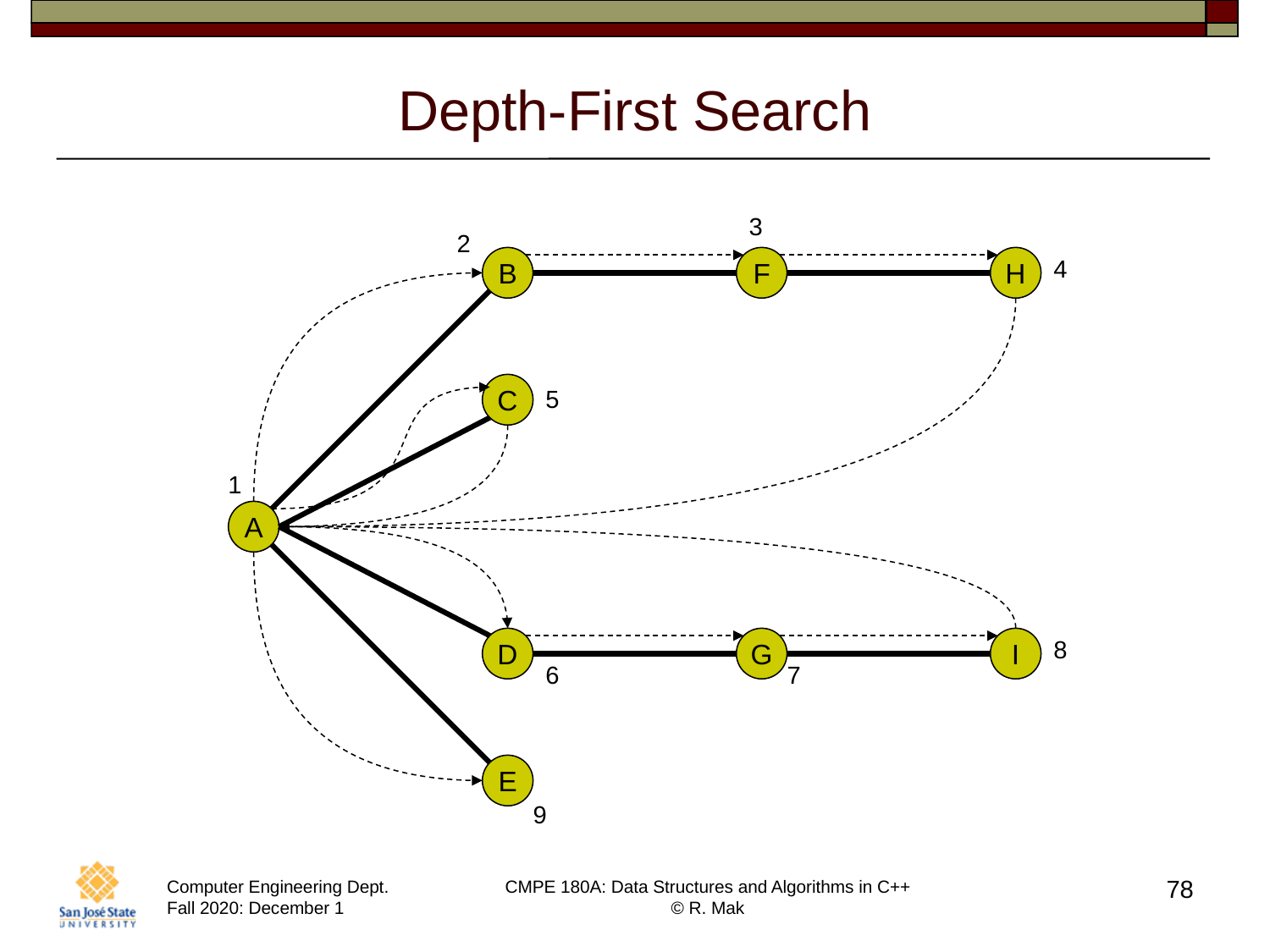

# Depth-First Search
3
2
B
F
4
H
C
5
1
A
6
9
D
G
8
I
7
E
78